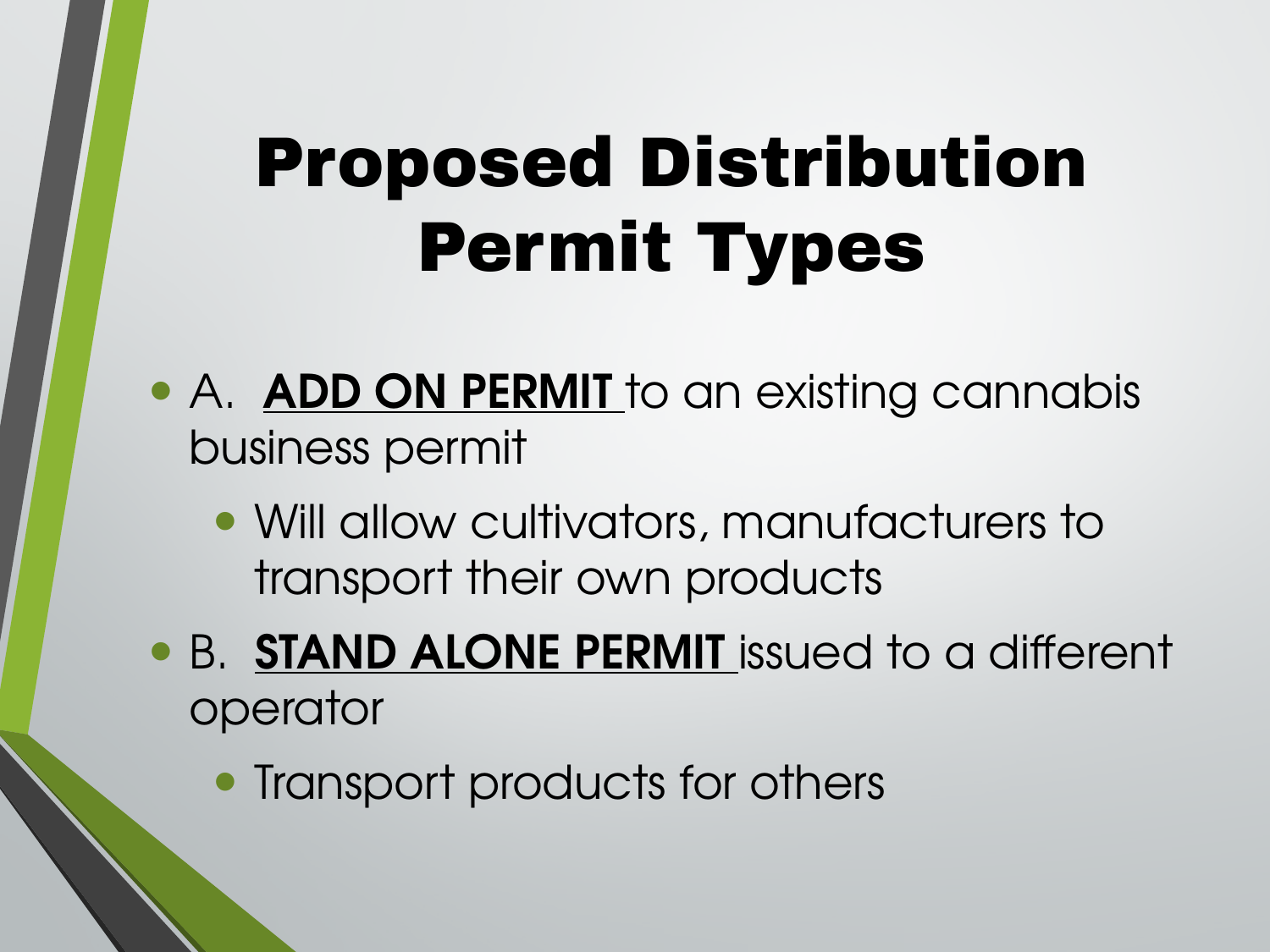

# Proposed Distribution Permit Types
A.  ADD ON PERMIT to an existing cannabis business permit
Will allow cultivators, manufacturers to transport their own products
B.  STAND ALONE PERMIT issued to a different operator
Transport products for others